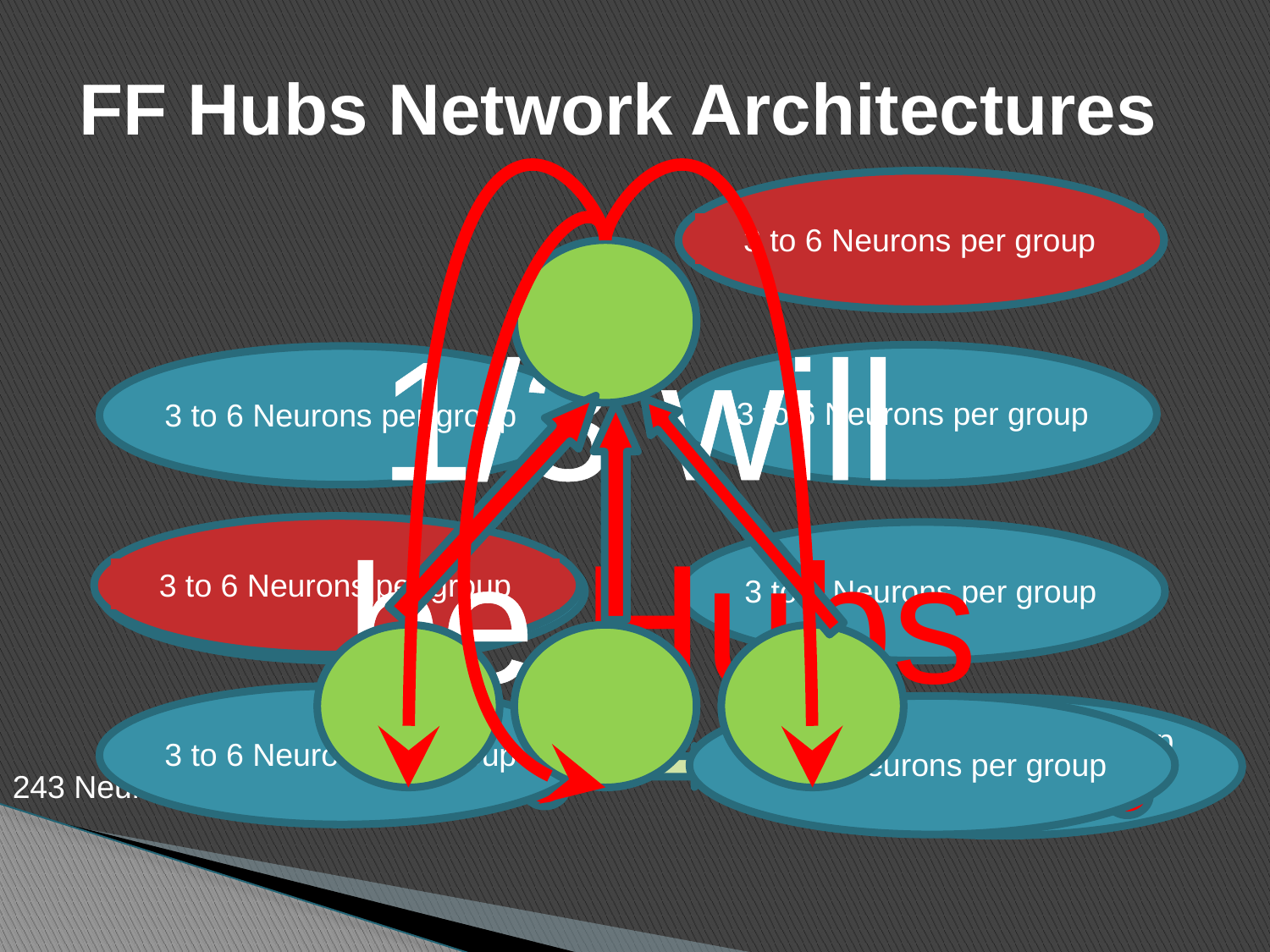

# FF Hubs Network Architectures

3 to 6 Neurons per group

3 to 6 Neurons per group

1/3 will  be Hubs

3 to 6 Neurons per group

3 to 6 Neurons per group

3 to 6 Neurons per group

3 to 6 Neurons per group

3 to 6 Neurons per group

3 to 6 Neurons per group

3 to 6 Neurons per group

3 to 6 Neurons per group

243 Neurons